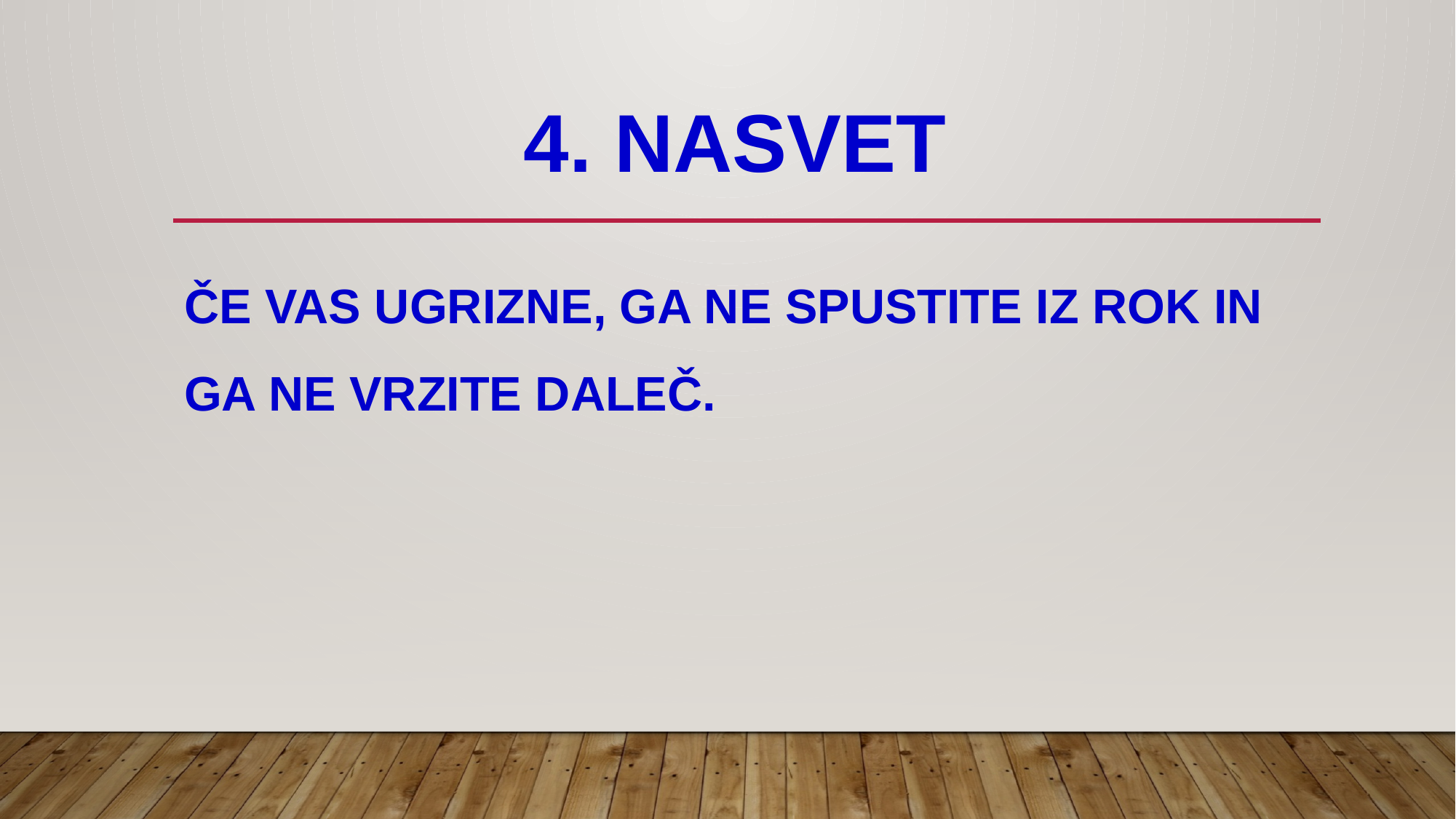

# 4. Nasvet
ČE VAS UGRIZNE, GA NE SPUSTITE IZ ROK IN GA NE VRZITE DALEČ.